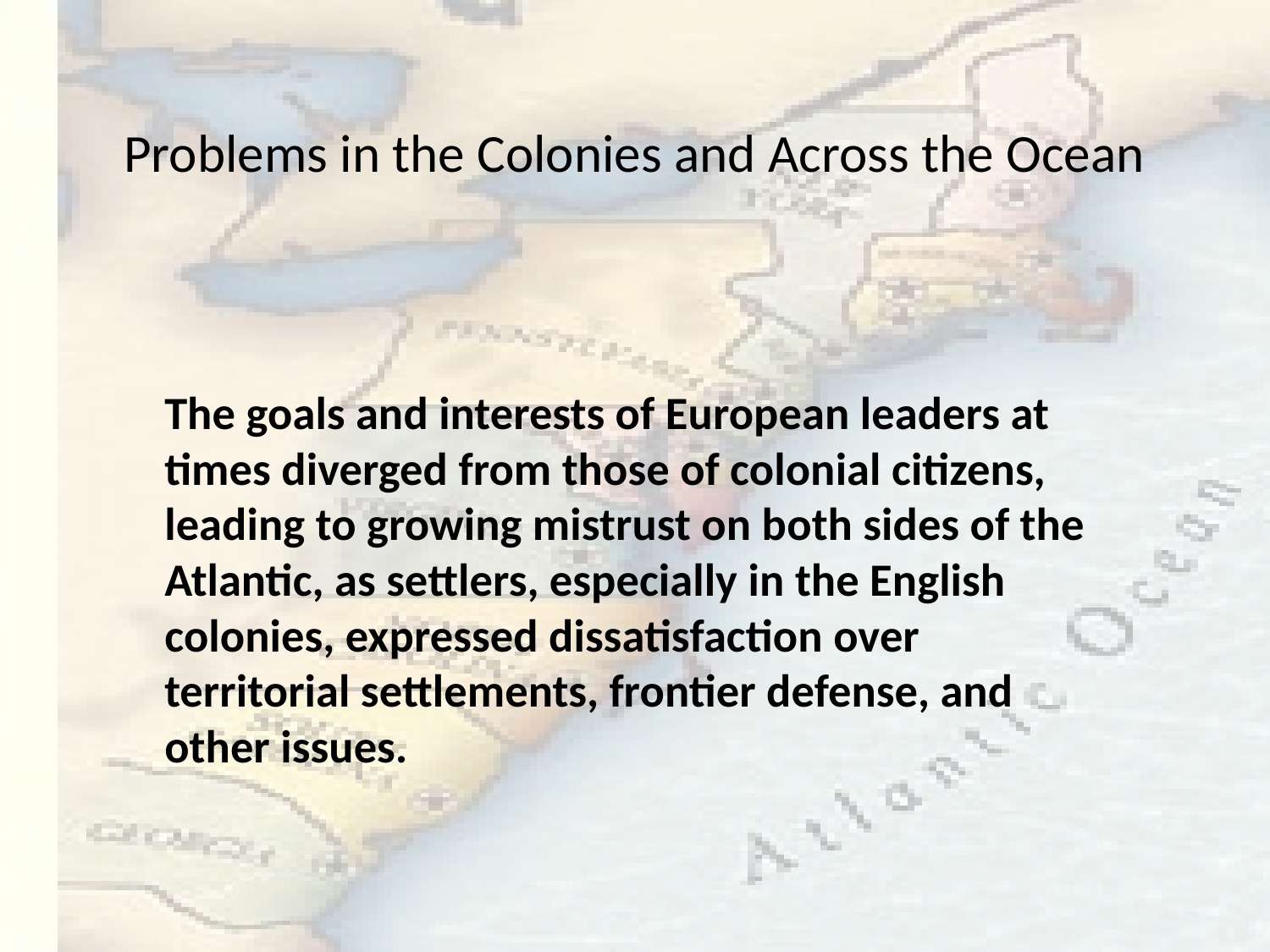

# Problems in the Colonies and Across the Ocean
The goals and interests of European leaders at times diverged from those of colonial citizens, leading to growing mistrust on both sides of the Atlantic, as settlers, especially in the English colonies, expressed dissatisfaction over territorial settlements, frontier defense, and other issues.